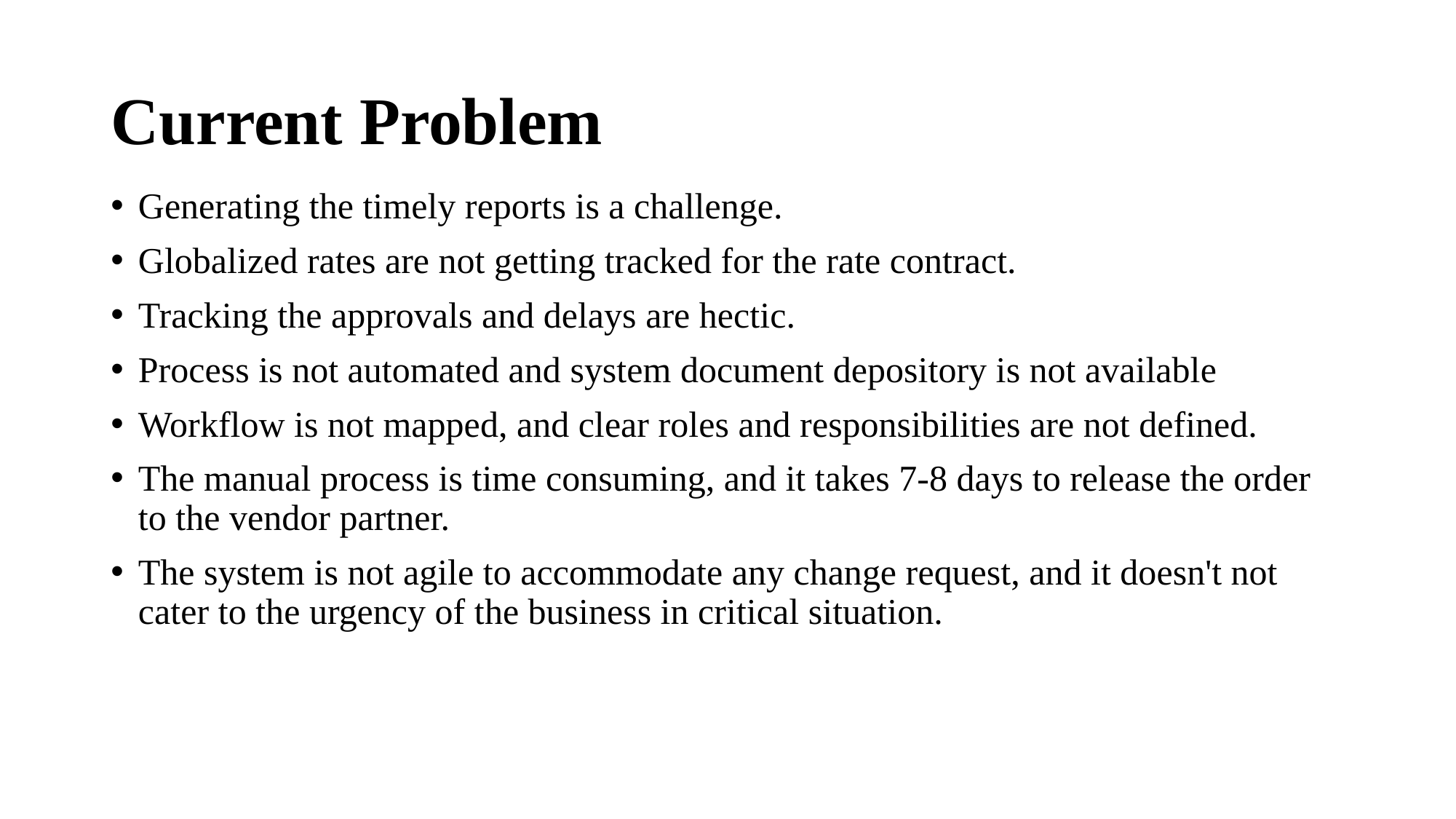

# Current Problem
Generating the timely reports is a challenge.
Globalized rates are not getting tracked for the rate contract.
Tracking the approvals and delays are hectic.
Process is not automated and system document depository is not available
Workflow is not mapped, and clear roles and responsibilities are not defined.
The manual process is time consuming, and it takes 7-8 days to release the order to the vendor partner.
The system is not agile to accommodate any change request, and it doesn't not cater to the urgency of the business in critical situation.